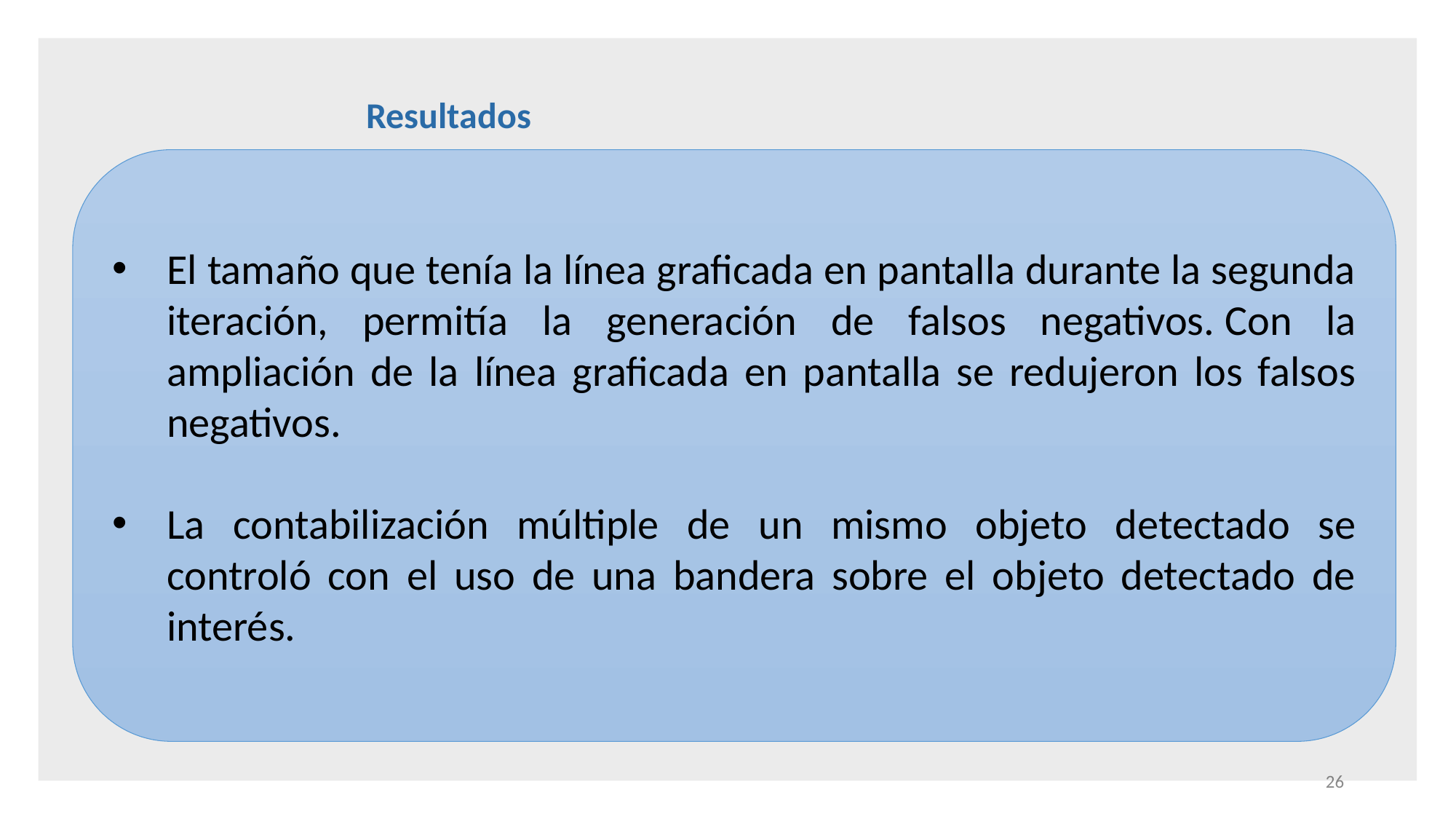

Resultados

El tamaño que tenía la línea graficada en pantalla durante la segunda iteración, permitía la generación de falsos negativos. Con la ampliación de la línea graficada en pantalla se redujeron los falsos negativos.

La contabilización múltiple de un mismo objeto detectado se controló con el uso de una bandera sobre el objeto detectado de interés.

26
El tiempo de duración de los videos utilizados para las pruebas de funcionamiento de este proyecto, son de entre 30 y 60 segundos.
Se determinó que el algoritmo adecuado para este proyecto, utilizado para la sustracción de fondo es MOG.
Los videos utilizados para realizar las pruebas de funcionamiento presentan resultados óptimos si son grabados durante el día.
El prototipo desarrollado en esta primera iteración, logra detectar vehículos. Pero, aunque el porcentaje de detección es muy grande con un 70% a 88% de efectividad, es necesario aumentar este valor.
(Clic)